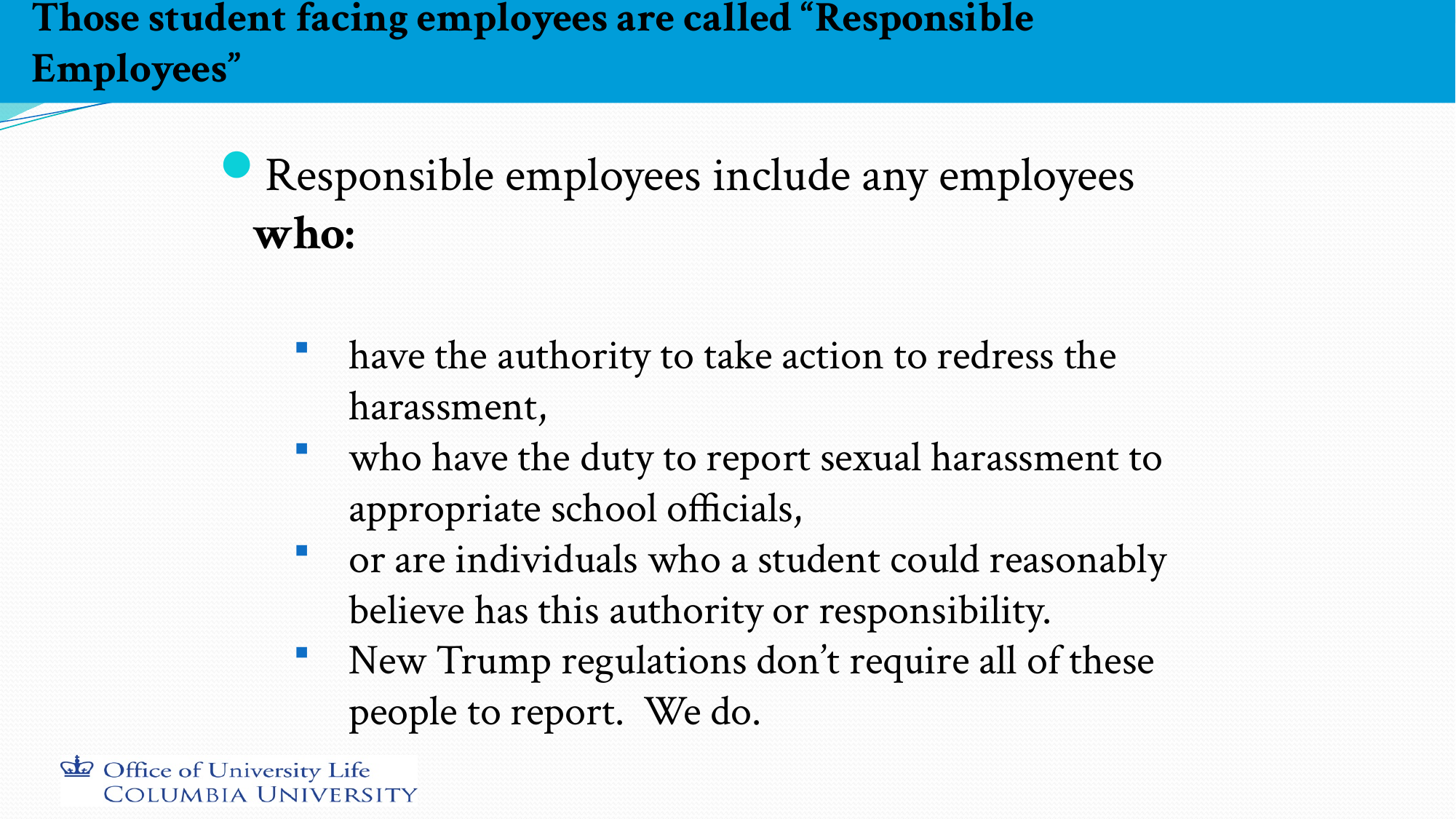

# Those student facing employees are called “Responsible Employees”
Responsible employees include any employees who:

have the authority to take action to redress the harassment,
who have the duty to report sexual harassment to appropriate school officials,
or are individuals who a student could reasonably  believe has this authority or responsibility.
New Trump regulations don’t require all of these people to report.  We do.